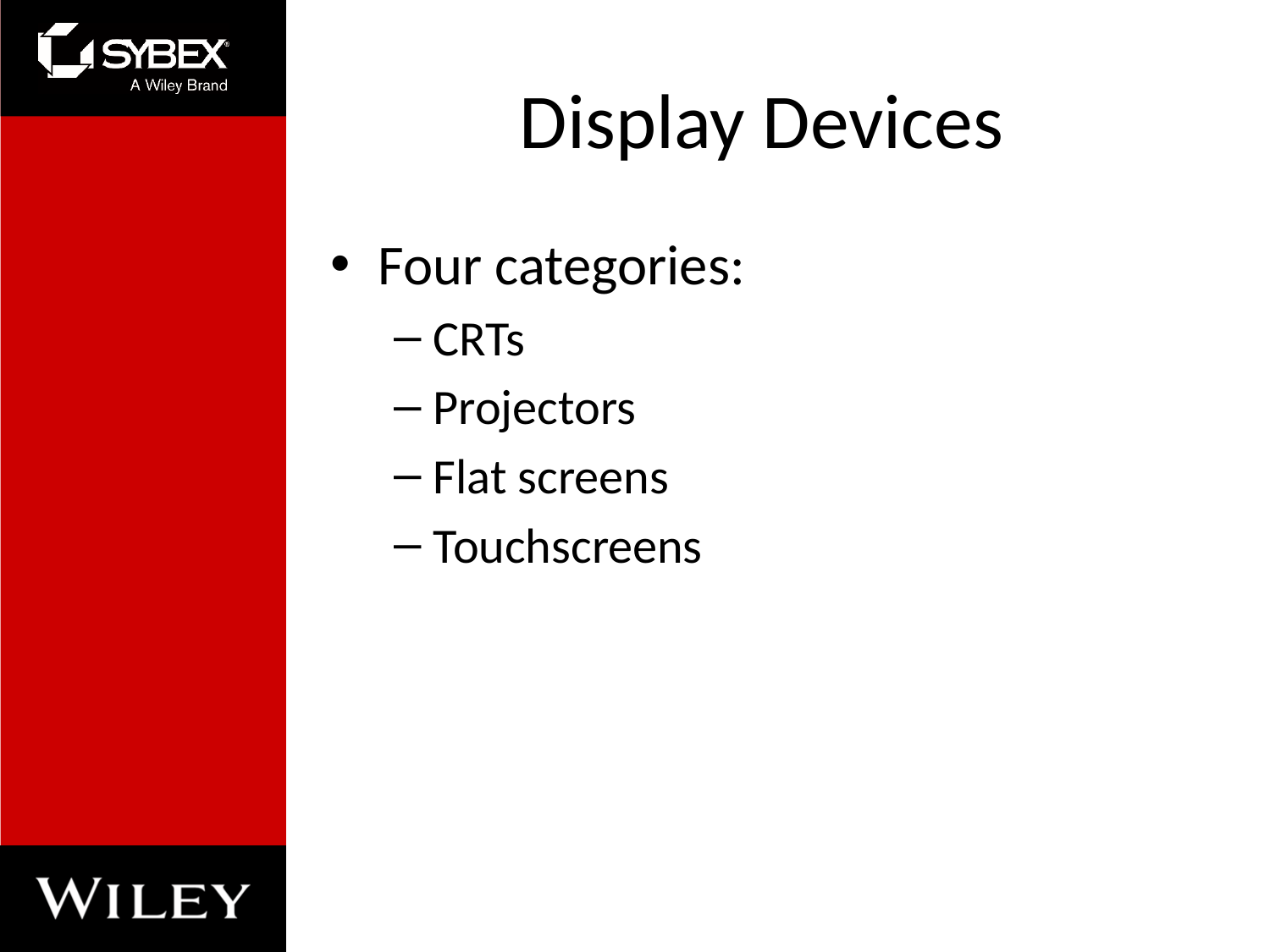

# Display Devices
Four categories:
CRTs
Projectors
Flat screens
Touchscreens